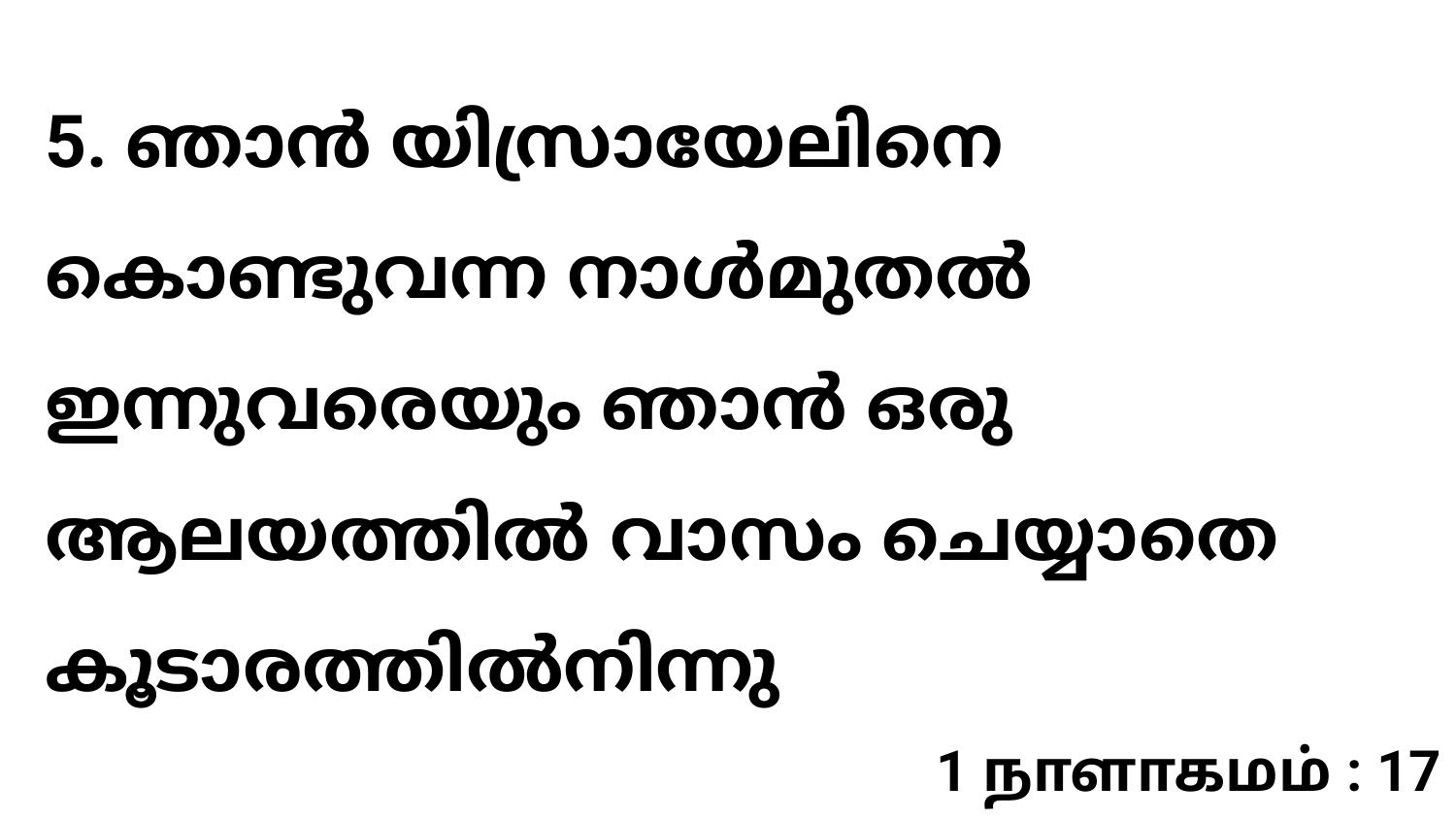

5. ഞാൻ യിസ്രായേലിനെ കൊണ്ടുവന്ന നാൾമുതൽ ഇന്നുവരെയും ഞാൻ ഒരു ആലയത്തിൽ വാസം ചെയ്യാതെ കൂടാരത്തിൽനിന്നു
1 நாளாகமம் : 17